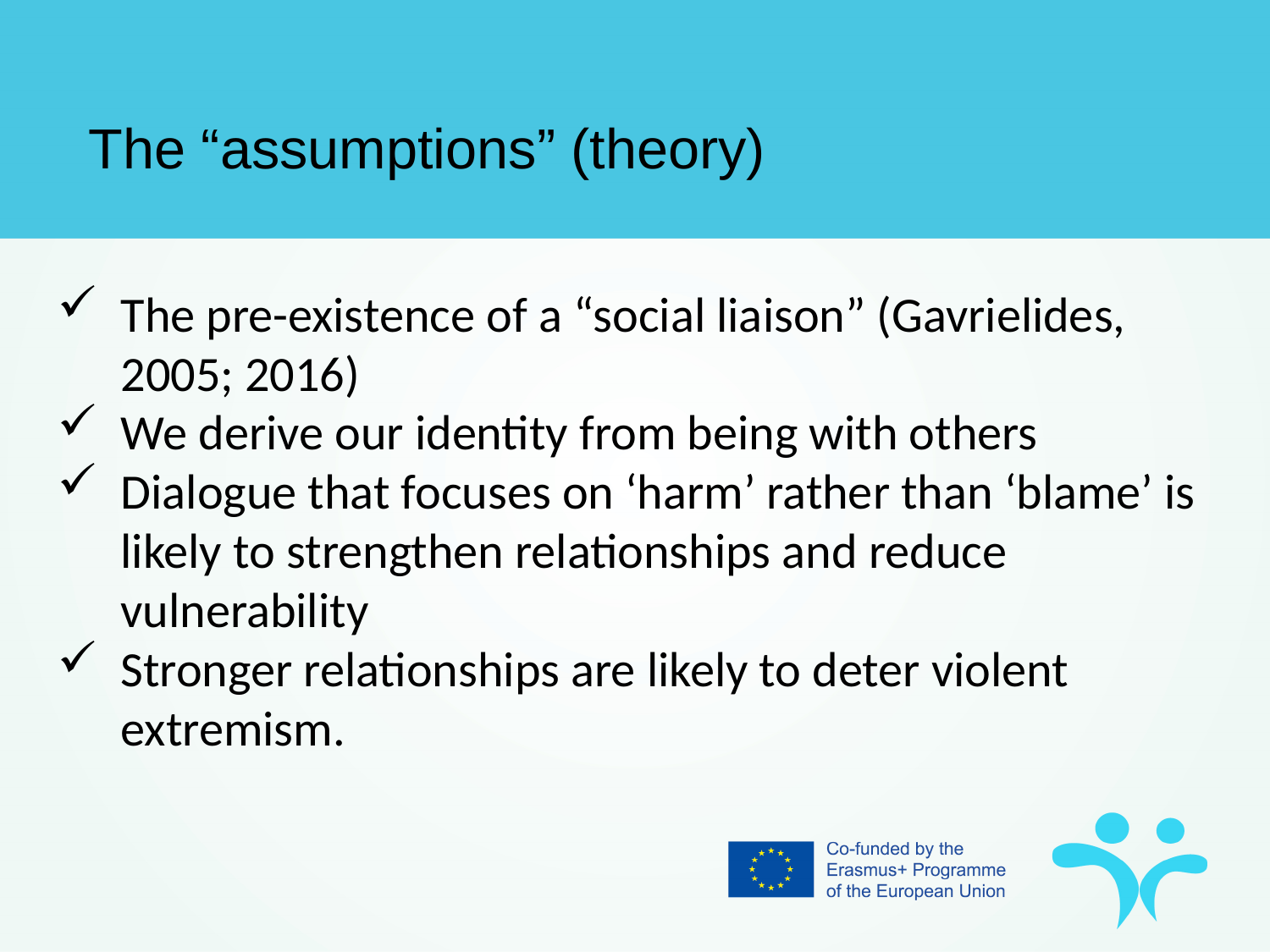

The “assumptions” (theory)
The pre-existence of a “social liaison” (Gavrielides, 2005; 2016)
We derive our identity from being with others
Dialogue that focuses on ‘harm’ rather than ‘blame’ is likely to strengthen relationships and reduce vulnerability
Stronger relationships are likely to deter violent extremism.